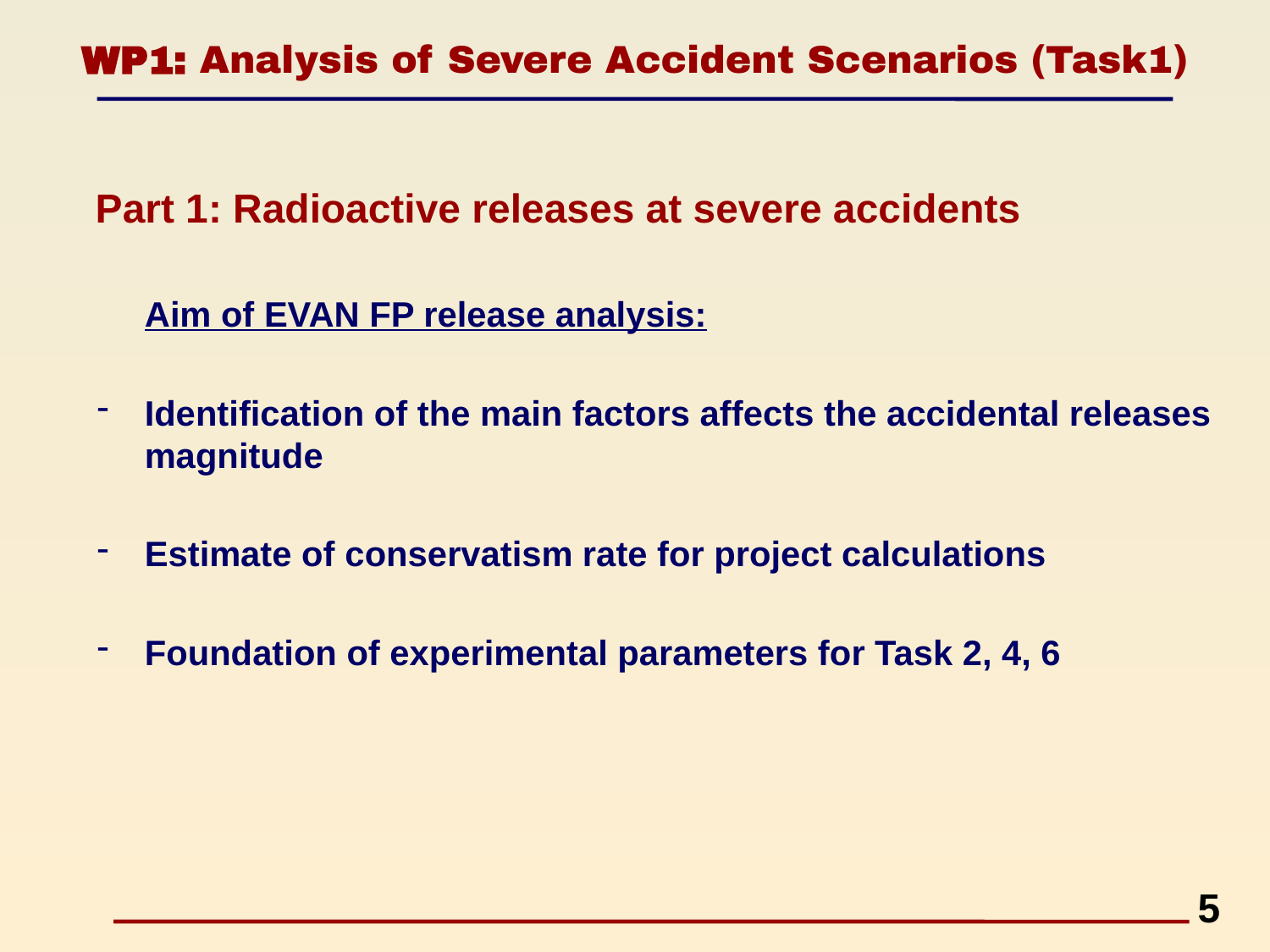

WP1: Analysis of Severe Accident Scenarios (Task1)
Part 1: Radioactive releases at severe accidents
	Aim of EVAN FP release analysis:

Identification of the main factors affects the accidental releases magnitude

Estimate of conservatism rate for project calculations

Foundation of experimental parameters for Task 2, 4, 6

5